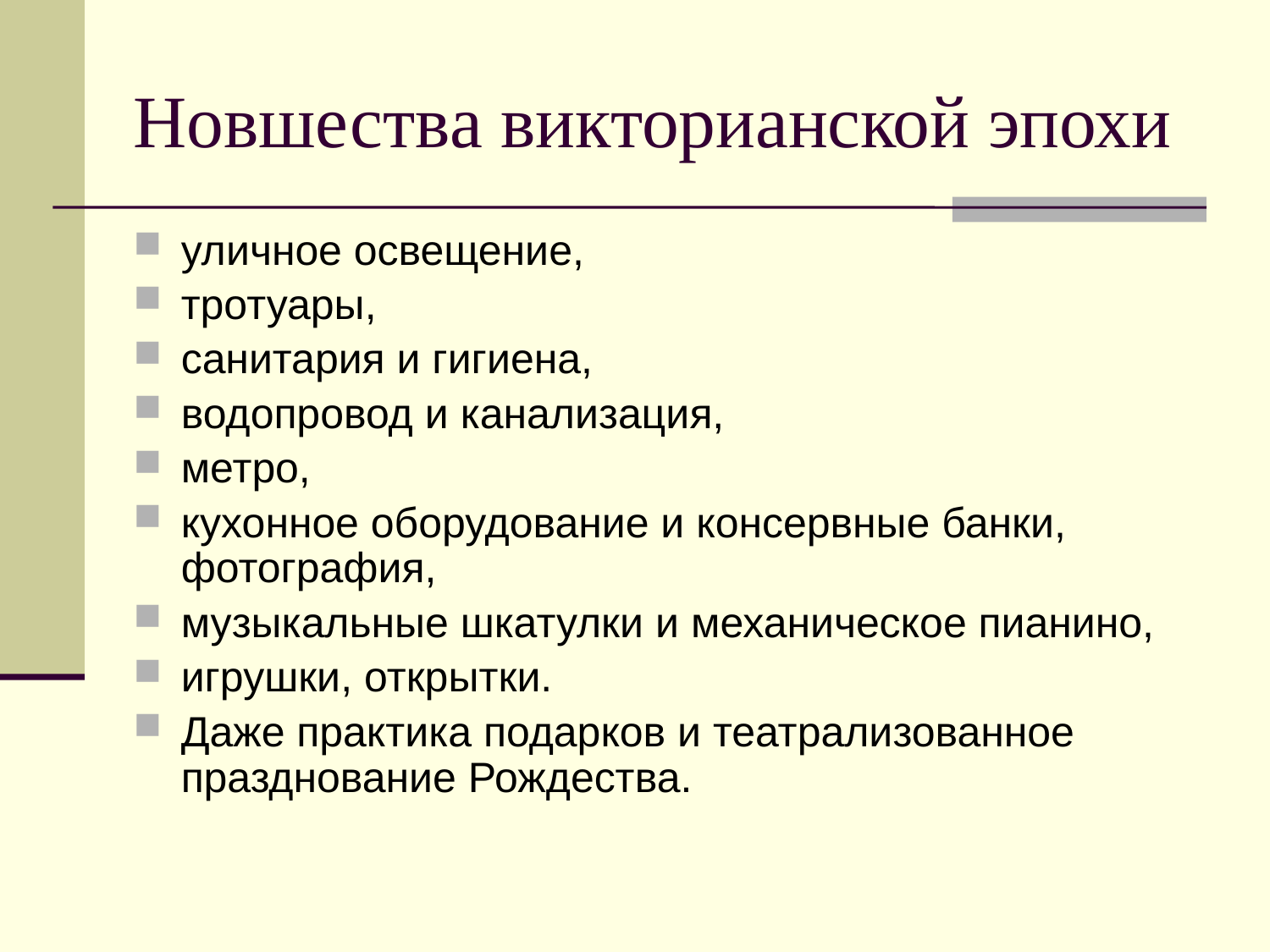

# Новшества викторианской эпохи
уличное освещение,
тротуары,
санитария и гигиена,
водопровод и канализация,
метро,
кухонное оборудование и консервные банки, фотография,
музыкальные шкатулки и механическое пианино,
игрушки, открытки.
Даже практика подарков и театрализованное празднование Рождества.